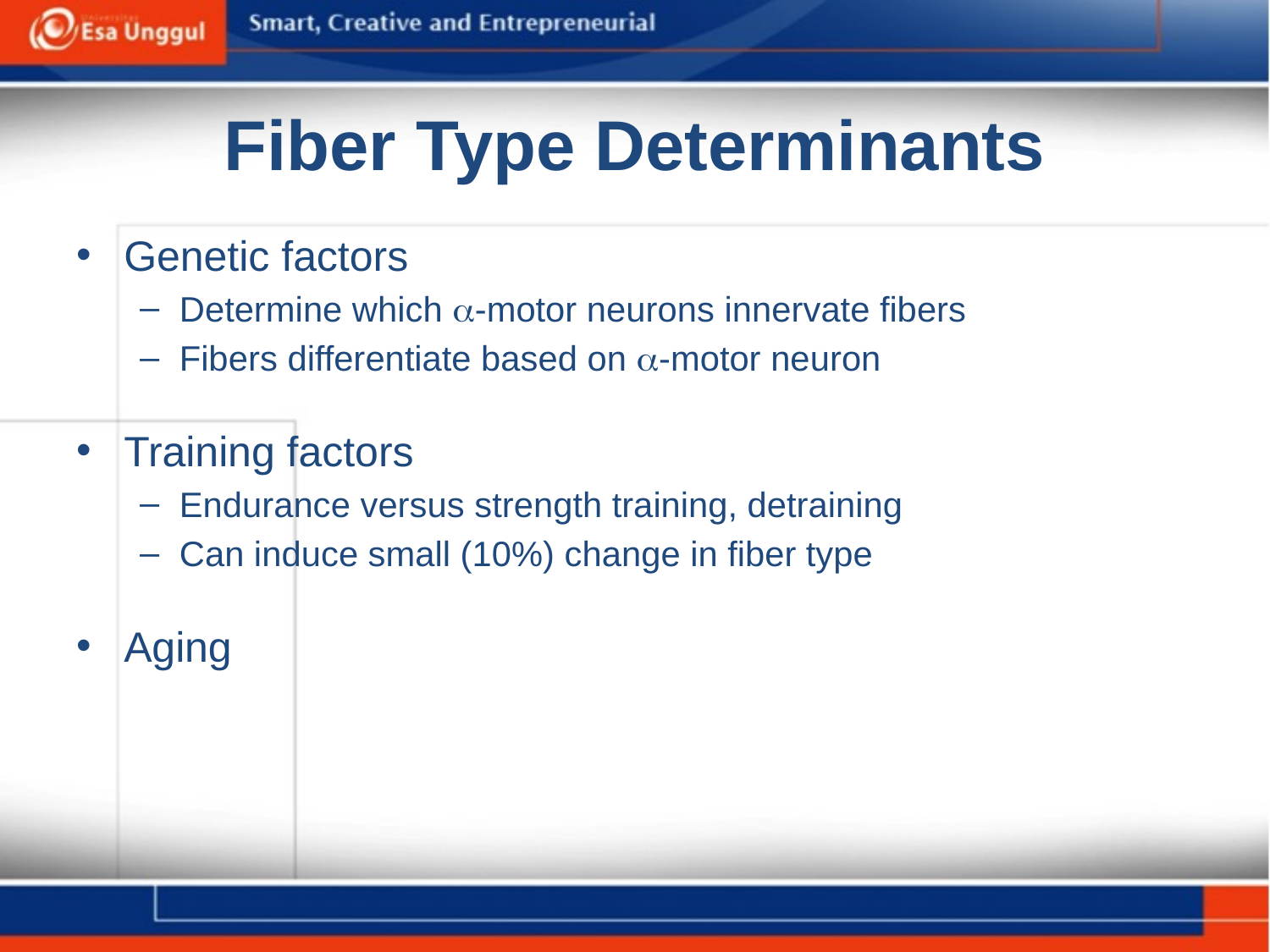

# Fiber Type Determinants
Genetic factors
Determine which α-motor neurons innervate fibers
Fibers differentiate based on α-motor neuron

Training factors
Endurance versus strength training, detraining
Can induce small (10%) change in fiber type

Aging